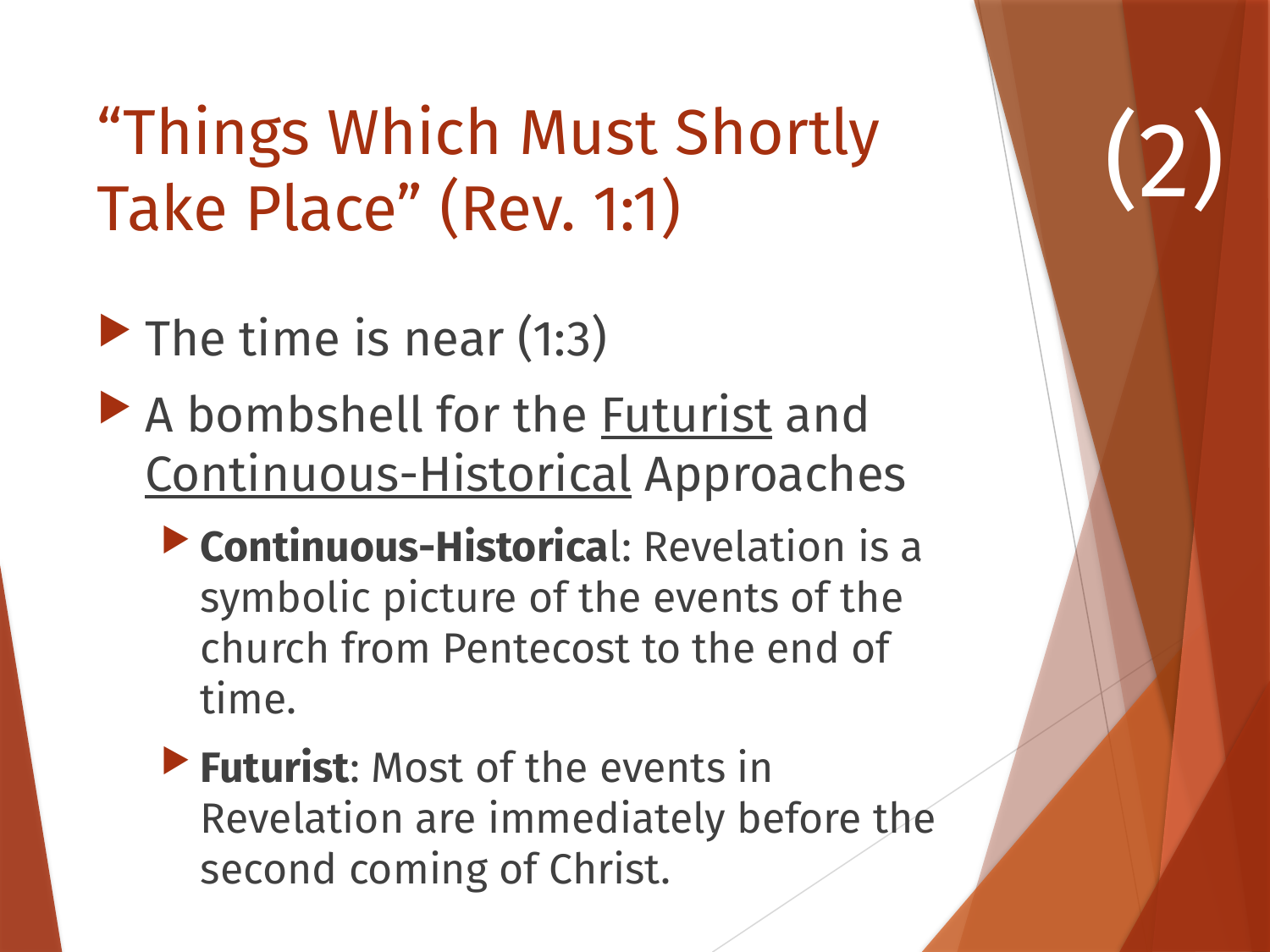

# “Things Which Must Shortly Take Place” (Rev. 1:1)
(2)
The time is near (1:3)
A bombshell for the Futurist and Continuous-Historical Approaches
Continuous-Historical: Revelation is a symbolic picture of the events of the church from Pentecost to the end of time.
Futurist: Most of the events in Revelation are immediately before the second coming of Christ.